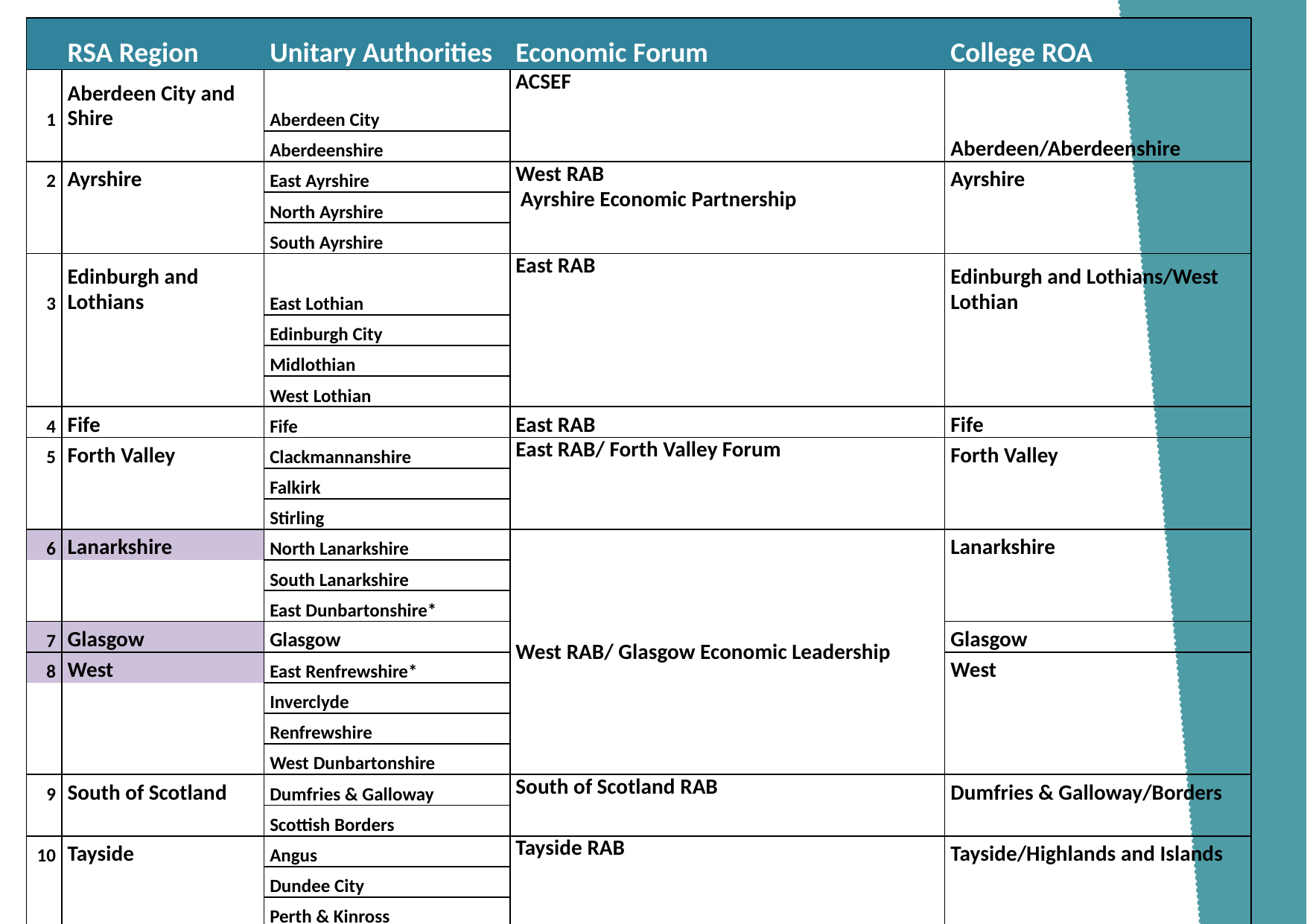

|  | RSA Region | Unitary Authorities | Economic Forum | College ROA |
| --- | --- | --- | --- | --- |
| 1 | Aberdeen City and Shire | Aberdeen City | ACSEF |  |
|  |  | Aberdeenshire |  | Aberdeen/Aberdeenshire |
| 2 | Ayrshire | East Ayrshire | West RAB Ayrshire Economic Partnership | Ayrshire |
|  |  | North Ayrshire |  |  |
|  |  | South Ayrshire |  |  |
| 3 | Edinburgh and Lothians | East Lothian | East RAB | Edinburgh and Lothians/West Lothian |
|  |  | Edinburgh City |  |  |
|  |  | Midlothian |  |  |
|  |  | West Lothian |  |  |
| 4 | Fife | Fife | East RAB | Fife |
| 5 | Forth Valley | Clackmannanshire | East RAB/ Forth Valley Forum | Forth Valley |
|  |  | Falkirk |  |  |
|  |  | Stirling |  |  |
| 6 | Lanarkshire | North Lanarkshire | West RAB/ Glasgow Economic Leadership | Lanarkshire |
|  |  | South Lanarkshire |  |  |
|  |  | East Dunbartonshire\* |  |  |
| 7 | Glasgow | Glasgow |  | Glasgow |
| 8 | West | East Renfrewshire\* |  | West |
|  |  | Inverclyde |  |  |
|  |  | Renfrewshire |  |  |
|  |  | West Dunbartonshire |  |  |
| 9 | South of Scotland | Dumfries & Galloway | South of Scotland RAB | Dumfries & Galloway/Borders |
|  |  | Scottish Borders |  |  |
| 10 | Tayside | Angus | Tayside RAB | Tayside/Highlands and Islands |
|  |  | Dundee City |  |  |
|  |  | Perth & Kinross |  |  |